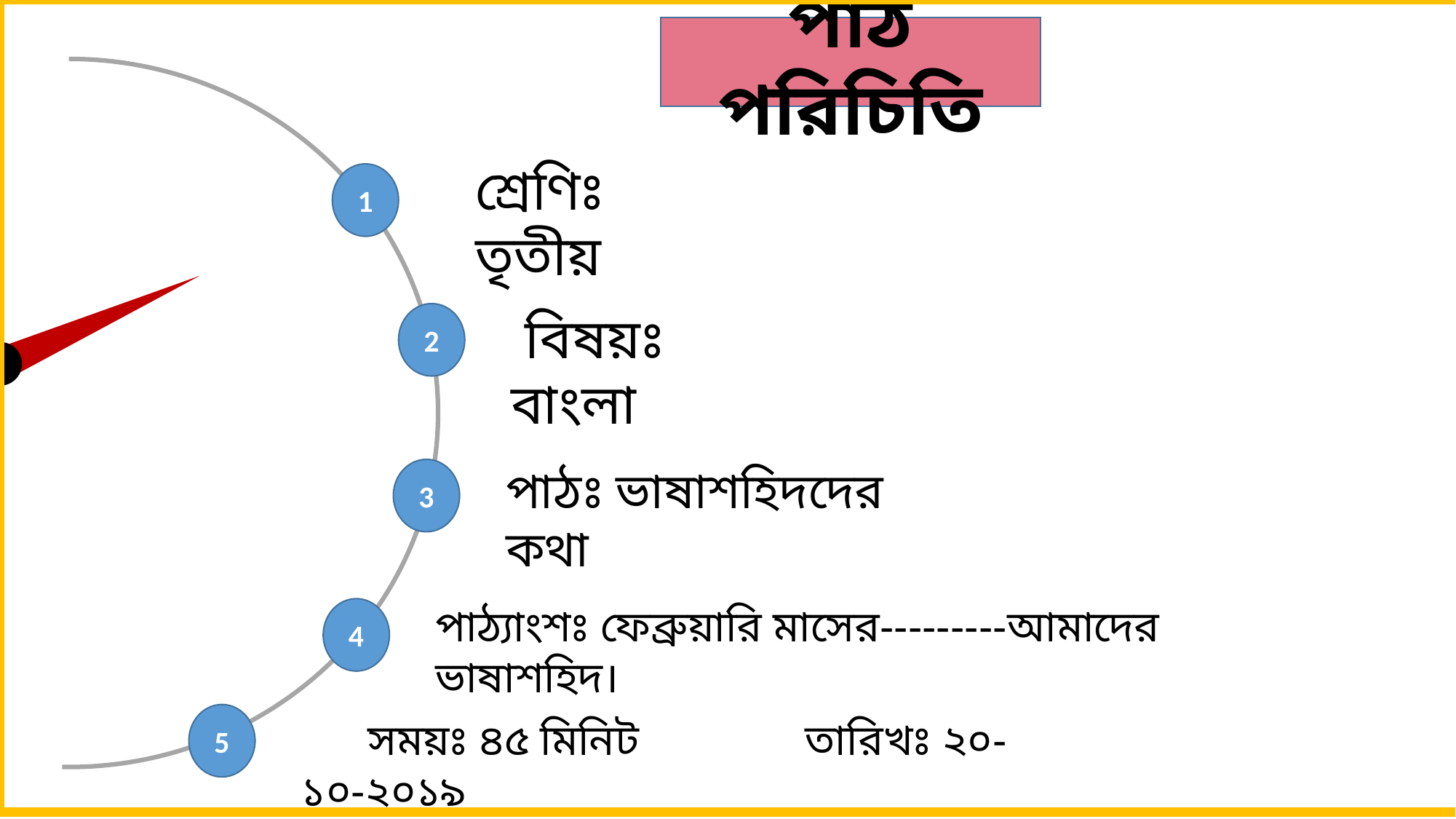

পাঠ পরিচিতি

শ্রেণিঃ তৃতীয়
1
 বিষয়ঃ বাংলা
2
পাঠঃ ভাষাশহিদদের কথা
3
পাঠ্যাংশঃ ফেব্রুয়ারি মাসের---------আমাদের ভাষাশহিদ।
4
5
      সময়ঃ ৪৫ মিনিট               তারিখঃ ২০-১০-২০১৯